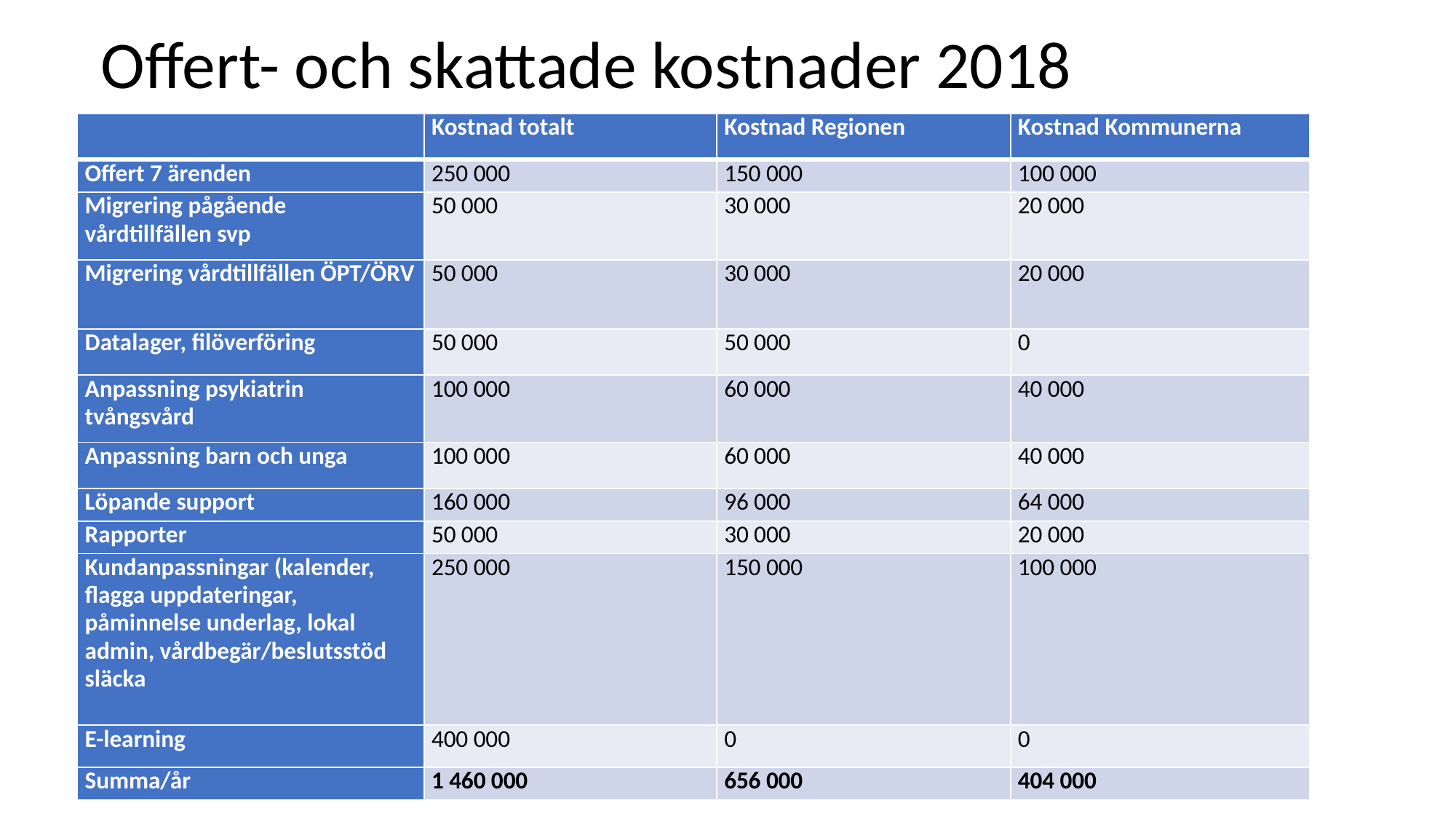

# Offert- och skattade kostnader 2018
Beräknad budget för utveckling 2018
 Kursiv text – beräknad kostnad
|  | Kostnad totalt | Kostnad Regionen | Kostnad Kommunerna |
| --- | --- | --- | --- |
| Offert 7 ärenden | 250 000 | 150 000 | 100 000 |
| Migrering pågående vårdtillfällen svp | 50 000 | 30 000 | 20 000 |
| Migrering vårdtillfällen ÖPT/ÖRV | 50 000 | 30 000 | 20 000 |
| Datalager, filöverföring | 50 000 | 50 000 | 0 |
| Anpassning psykiatrin tvångsvård | 100 000 | 60 000 | 40 000 |
| Anpassning barn och unga | 100 000 | 60 000 | 40 000 |
| Löpande support | 160 000 | 96 000 | 64 000 |
| Rapporter | 50 000 | 30 000 | 20 000 |
| Kundanpassningar (kalender, flagga uppdateringar, påminnelse underlag, lokal admin, vårdbegär/beslutsstöd släcka | 250 000 | 150 000 | 100 000 |
| E-learning | 400 000 | 0 | 0 |
| Summa/år | 1 460 000 | 656 000 | 404 000 |